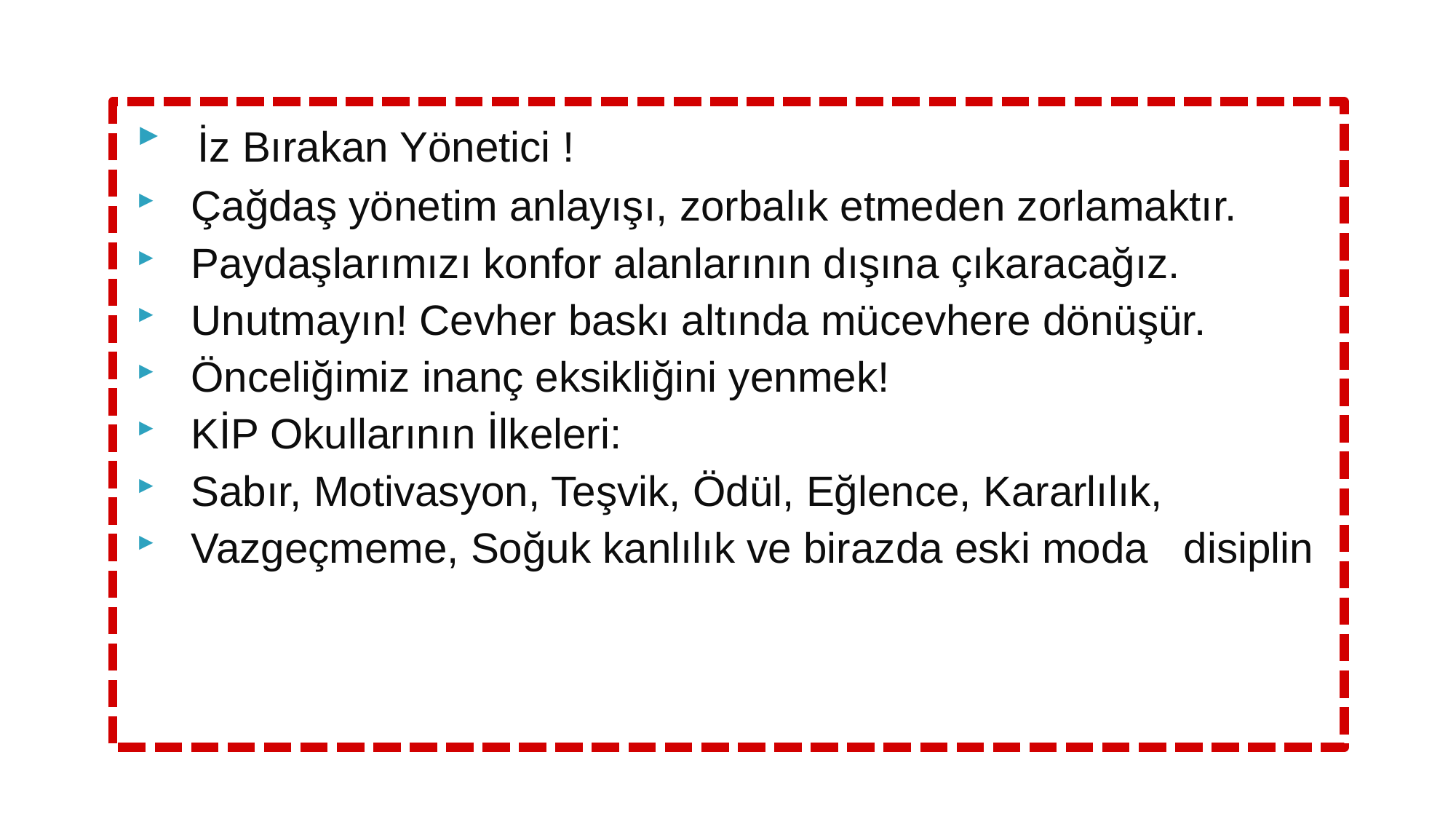

İz Bırakan Yönetici !
  Çağdaş yönetim anlayışı, zorbalık etmeden zorlamaktır.
  Paydaşlarımızı konfor alanlarının dışına çıkaracağız.
  Unutmayın! Cevher baskı altında mücevhere dönüşür.
  Önceliğimiz inanç eksikliğini yenmek!
  KİP Okullarının İlkeleri:
  Sabır, Motivasyon, Teşvik, Ödül, Eğlence, Kararlılık,
  Vazgeçmeme, Soğuk kanlılık ve birazda eski moda   disiplin